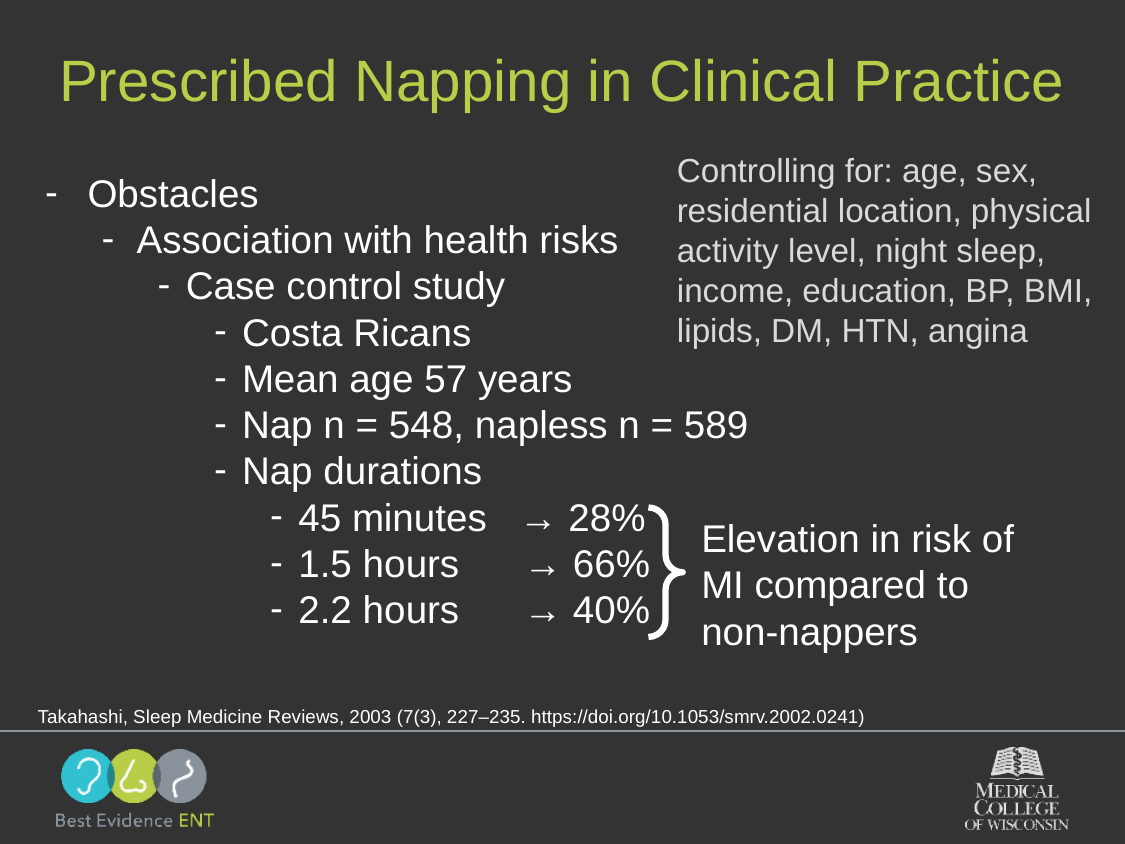

# Prescribed Napping in Clinical Practice
Controlling for: age, sex, residential location, physical activity level, night sleep, income, education, BP, BMI, lipids, DM, HTN, angina
Obstacles
Association with health risks
Case control study
Costa Ricans
Mean age 57 years
Nap n = 548, napless n = 589
Nap durations
45 minutes   → 28%
1.5 hours      → 66%
2.2 hours      → 40%
Elevation in risk of MI compared to non-nappers

     Takahashi, Sleep Medicine Reviews, 2003 (7(3), 227–235. https://doi.org/10.1053/smrv.2002.0241)